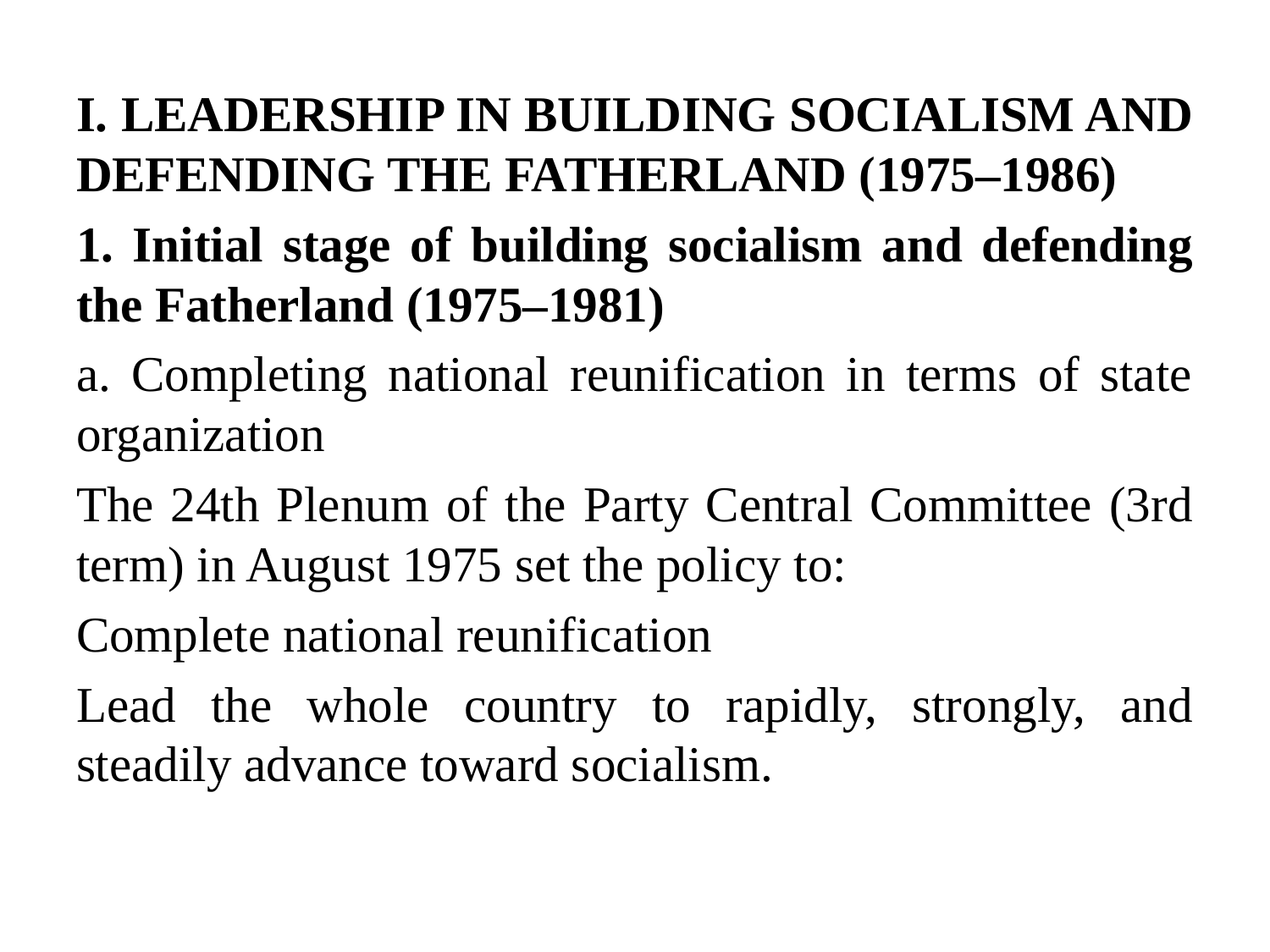

I. LEADERSHIP IN BUILDING SOCIALISM AND DEFENDING THE FATHERLAND (1975–1986)
1. Initial stage of building socialism and defending the Fatherland (1975–1981)
a. Completing national reunification in terms of state organization
The 24th Plenum of the Party Central Committee (3rd term) in August 1975 set the policy to:
Complete national reunification
Lead the whole country to rapidly, strongly, and steadily advance toward socialism.